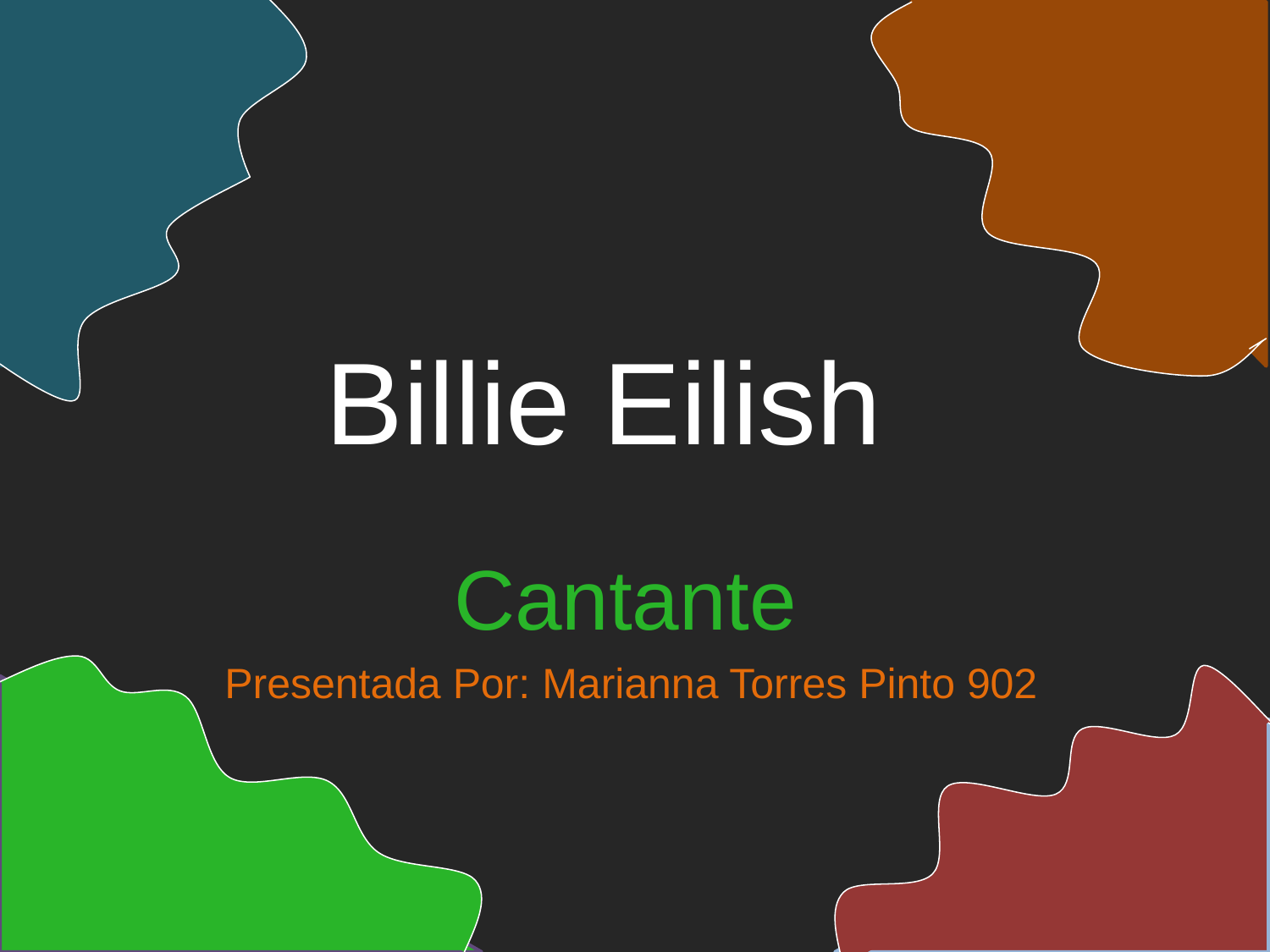

# Billie Eilish
Cantante
Presentada Por: Marianna Torres Pinto 902